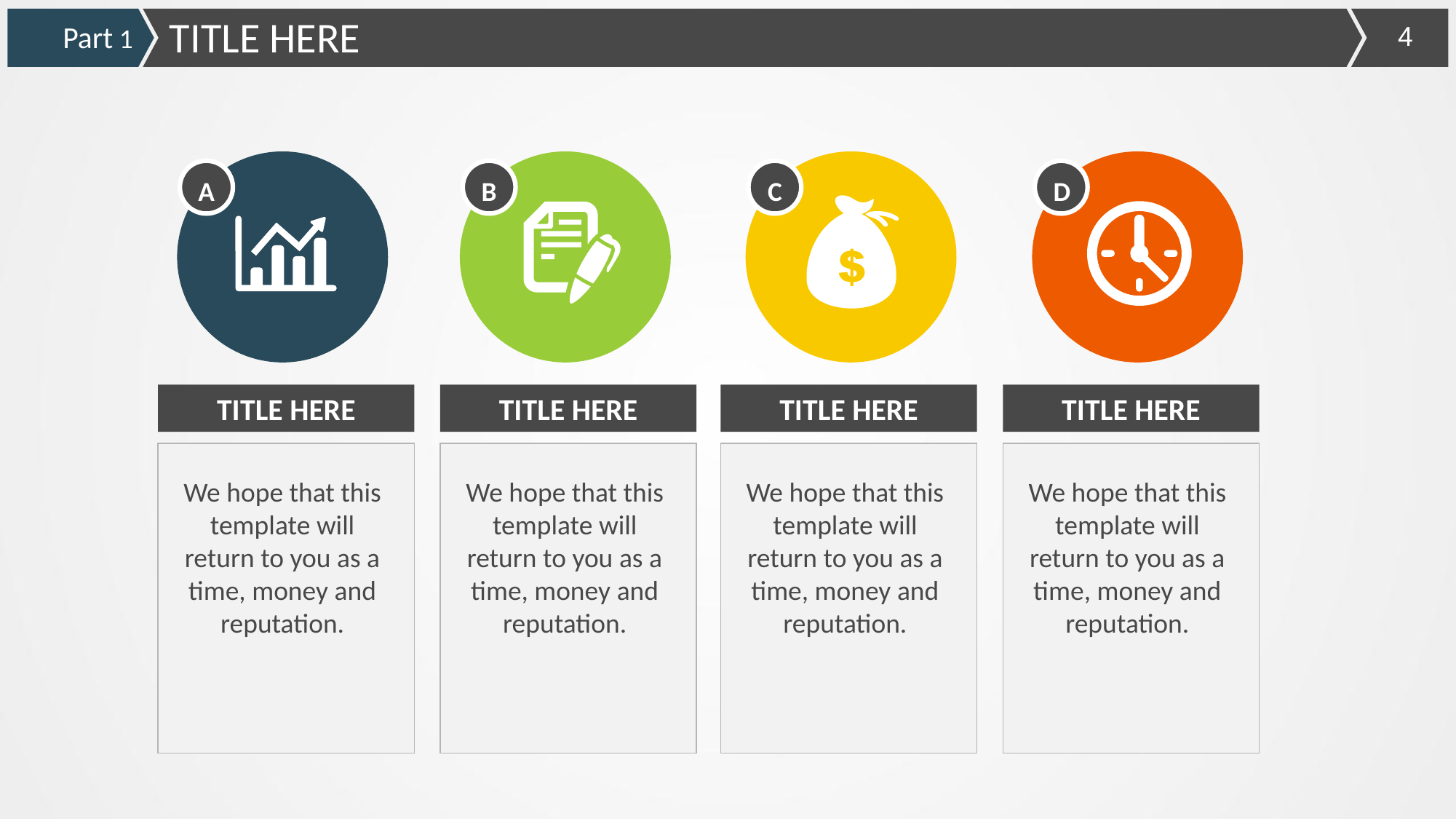

TITLE HERE
Part 1

A
B
C
D

TITLE HERE
TITLE HERE
TITLE HERE
TITLE HERE

We hope that this template will return to you as a time, money and reputation.
We hope that this template will return to you as a time, money and reputation.
We hope that this template will return to you as a time, money and reputation.
We hope that this template will return to you as a time, money and reputation.